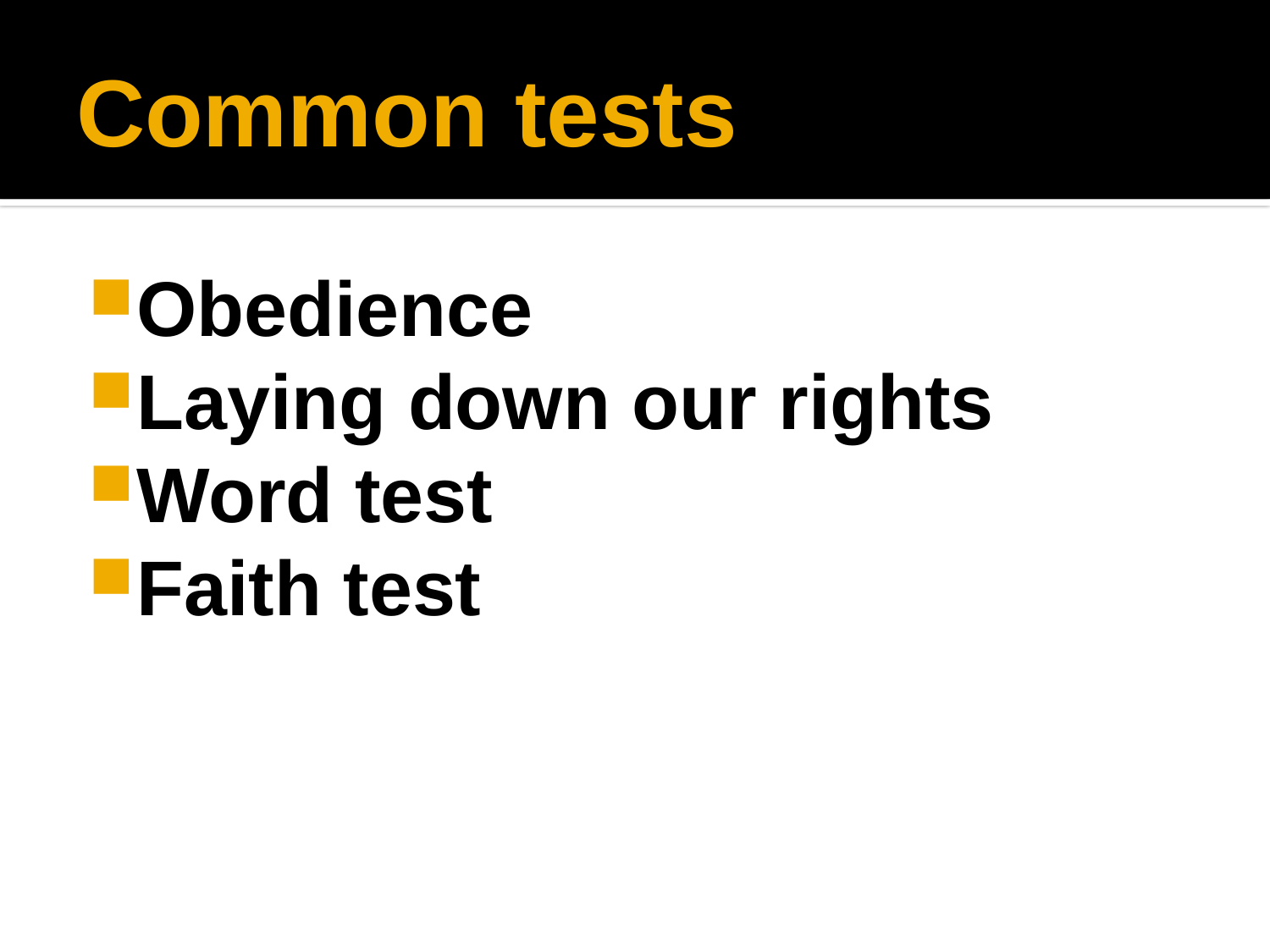

# Common tests
Obedience
Laying down our rights
Word test
Faith test